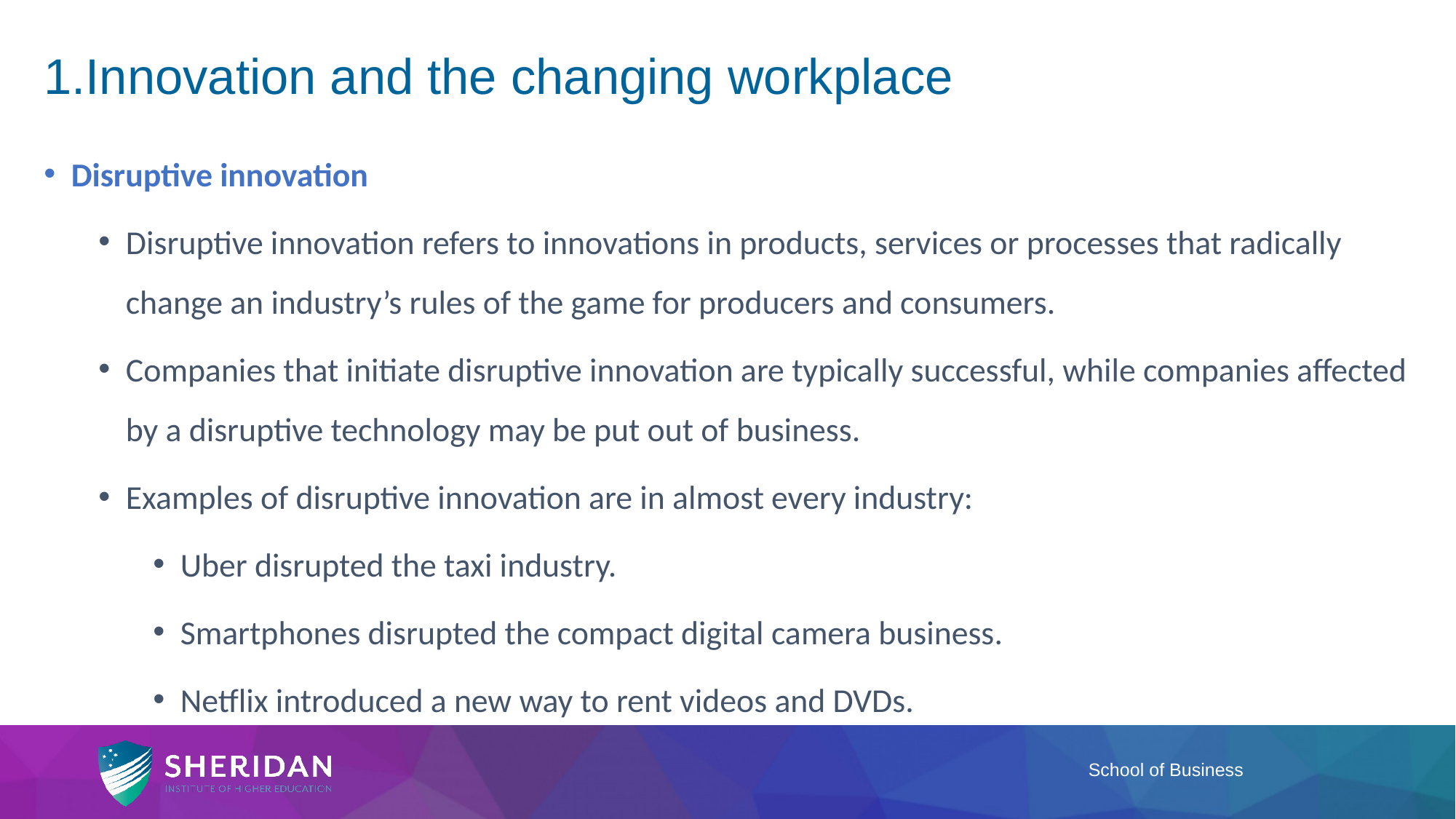

# 1.Innovation and the changing workplace
Disruptive innovation
Disruptive innovation refers to innovations in products, services or processes that radically change an industry’s rules of the game for producers and consumers.
Companies that initiate disruptive innovation are typically successful, while companies affected by a disruptive technology may be put out of business.
Examples of disruptive innovation are in almost every industry:
Uber disrupted the taxi industry.
Smartphones disrupted the compact digital camera business.
Netflix introduced a new way to rent videos and DVDs.